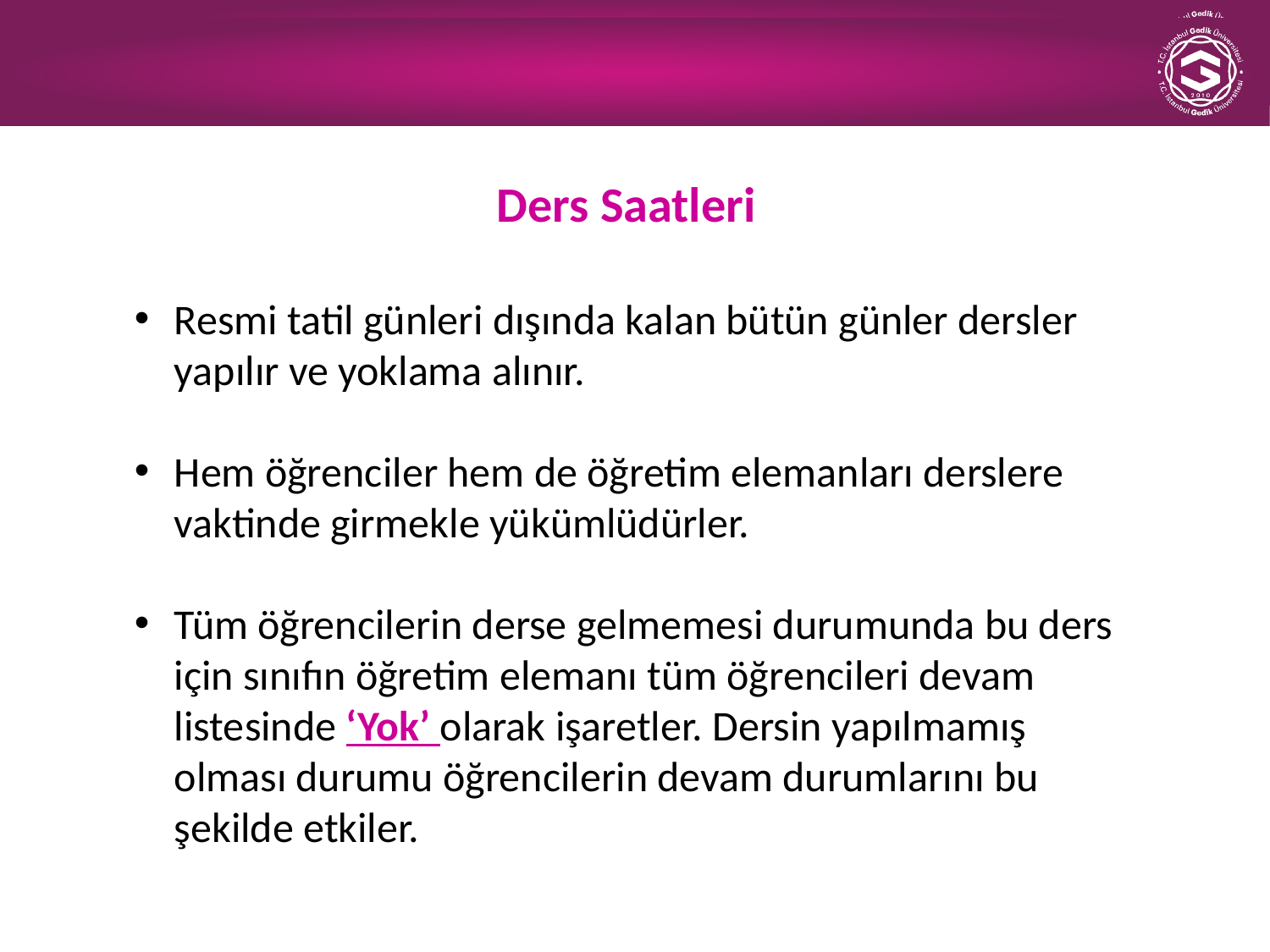

Ders Saatleri
Resmi tatil günleri dışında kalan bütün günler dersler yapılır ve yoklama alınır.

Hem öğrenciler hem de öğretim elemanları derslere vaktinde girmekle yükümlüdürler.

Tüm öğrencilerin derse gelmemesi durumunda bu ders için sınıfın öğretim elemanı tüm öğrencileri devam listesinde ‘Yok’ olarak işaretler. Dersin yapılmamış olması durumu öğrencilerin devam durumlarını bu şekilde etkiler.